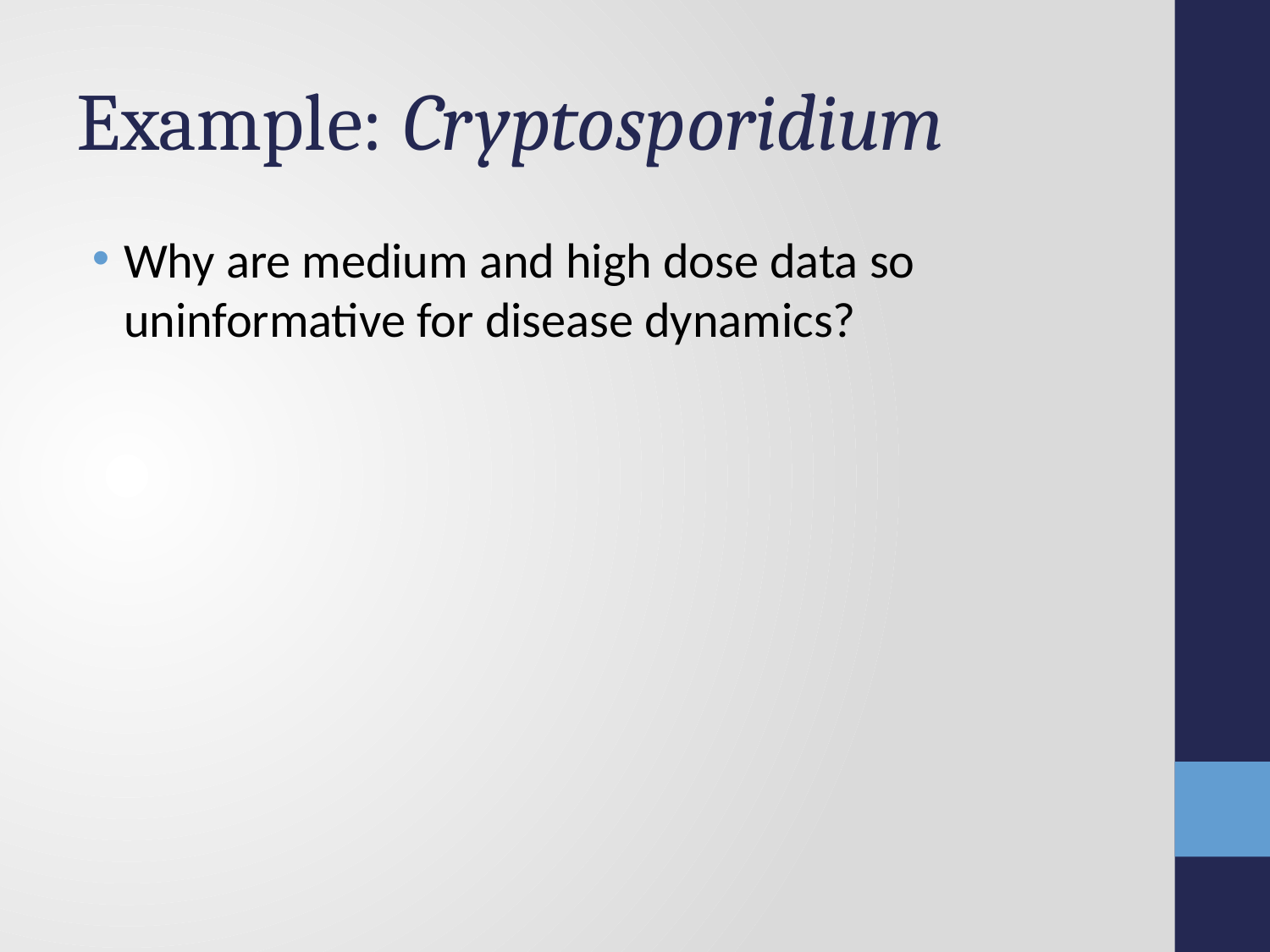

# Example: Cryptosporidium
Why are medium and high dose data so uninformative for disease dynamics?